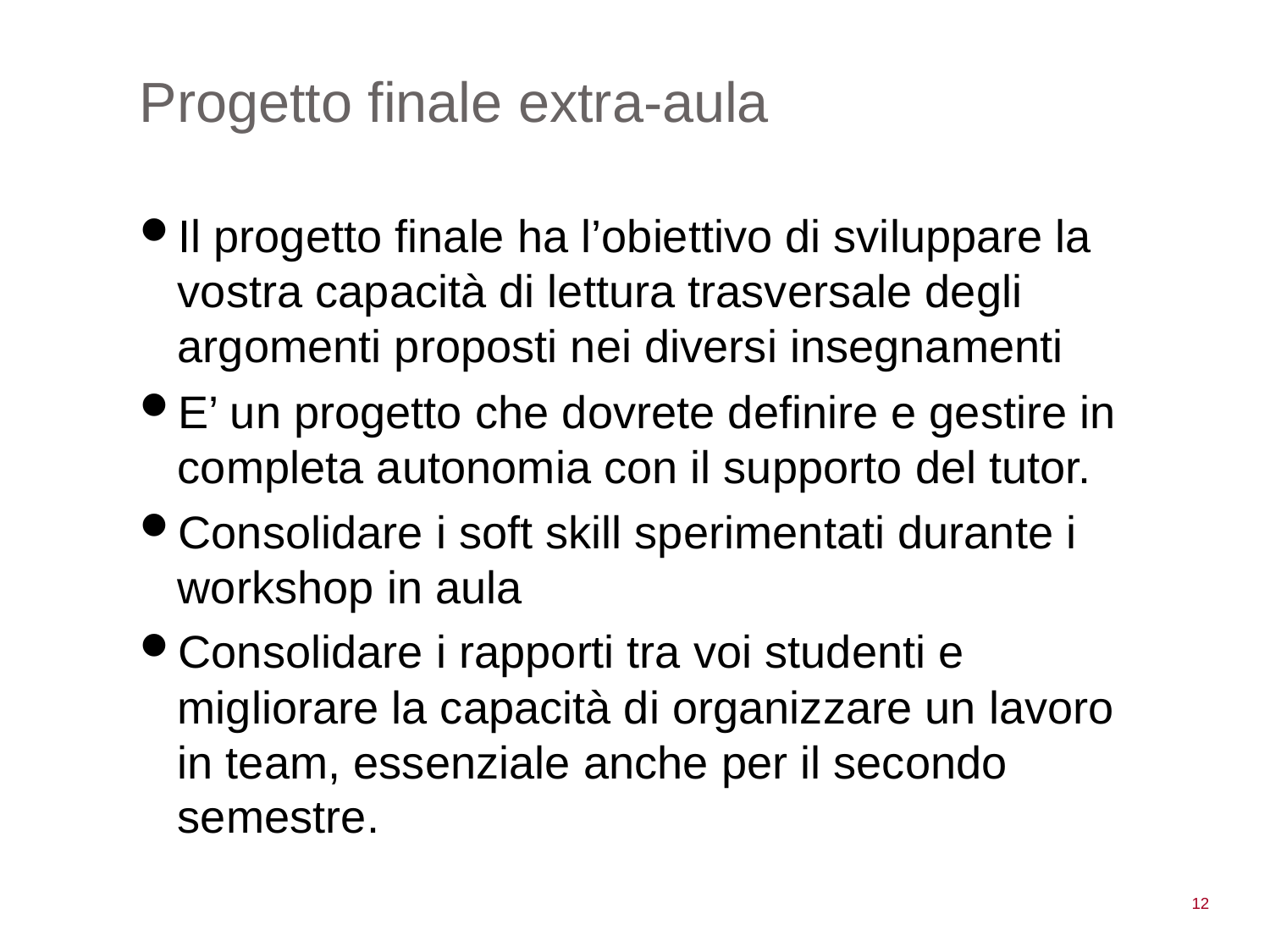

Progetto finale extra-aula
Il progetto finale ha l’obiettivo di sviluppare la vostra capacità di lettura trasversale degli argomenti proposti nei diversi insegnamenti
E’ un progetto che dovrete definire e gestire in completa autonomia con il supporto del tutor.
Consolidare i soft skill sperimentati durante i workshop in aula
Consolidare i rapporti tra voi studenti e migliorare la capacità di organizzare un lavoro in team, essenziale anche per il secondo semestre.